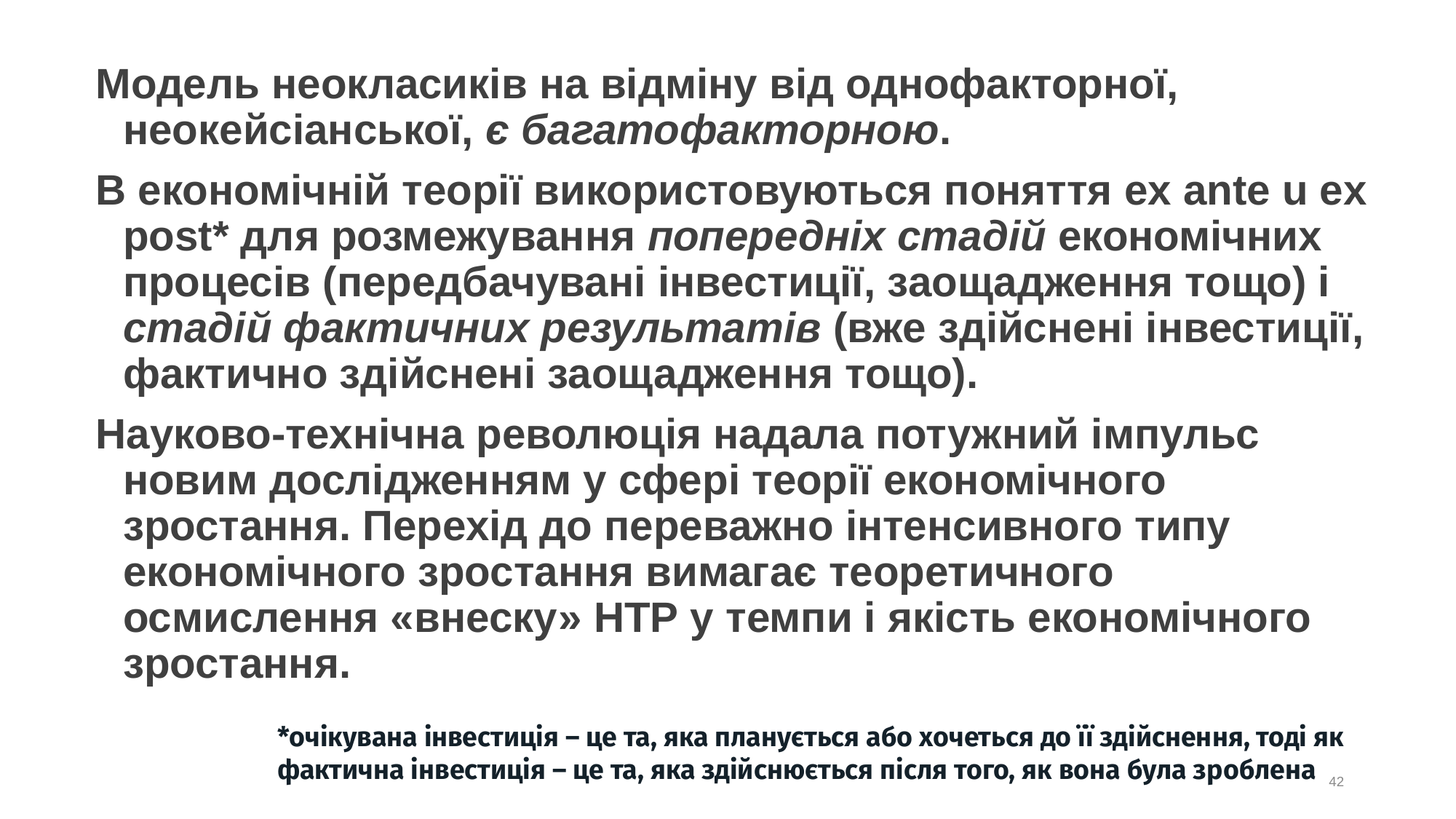

# Модель неокласиків на відміну від однофакторної, неокейсіанської, є багатофакторною.
В економічній теорії використовуються поняття ex ante u ex post* для розмежування попередніх стадій економічних процесів (передбачувані інвестиції, заощадження тощо) і стадій фактичних результатів (вже здійснені інвестиції, фактично здійснені заощадження тощо).
Науково-технічна революція надала потужний імпульс новим дослідженням у сфері теорії економічного зростання. Перехід до переважно інтенсивного типу економічного зростання вимагає теоретичного осмислення «внеску» НТР у темпи і якість економічного зростання.

*очікувана інвестиція – це та, яка планується або хочеться до її здійснення, тоді як фактична інвестиція – це та, яка здійснюється після того, як вона була зроблена
42